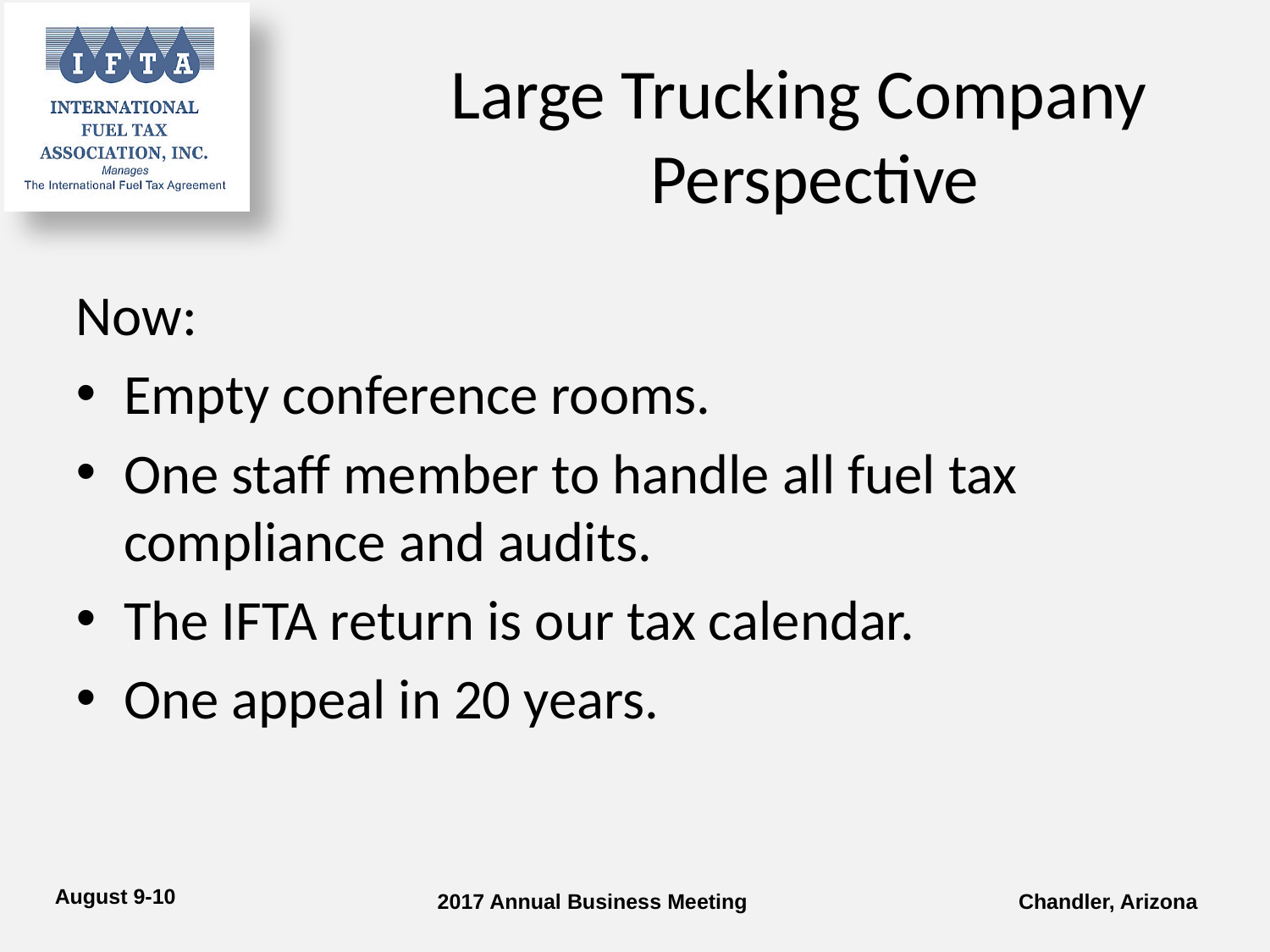

# Large Trucking Company Perspective
Now:
Empty conference rooms.
One staff member to handle all fuel tax compliance and audits.
The IFTA return is our tax calendar.
One appeal in 20 years.